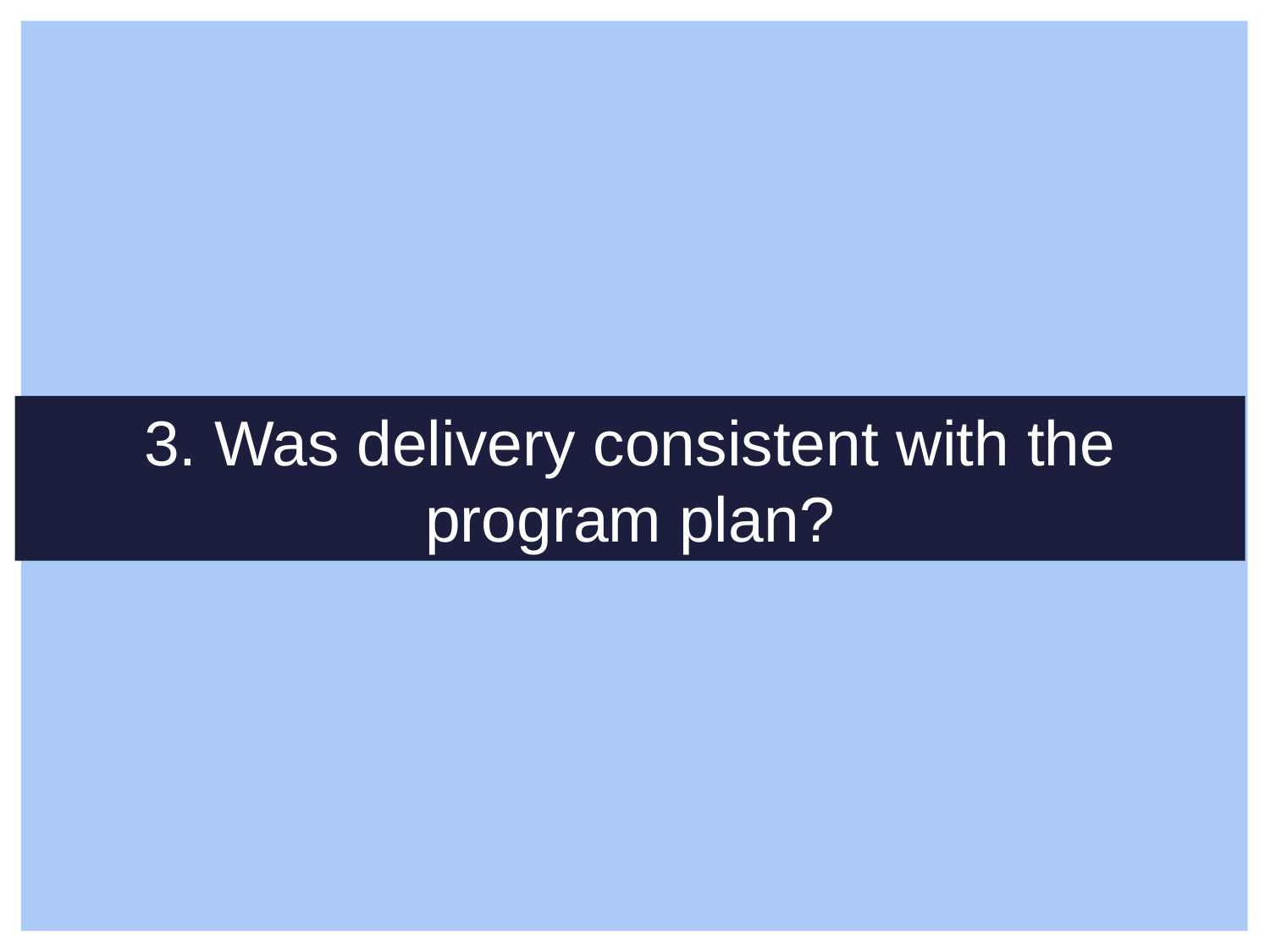

3. Was delivery consistent with the program plan?